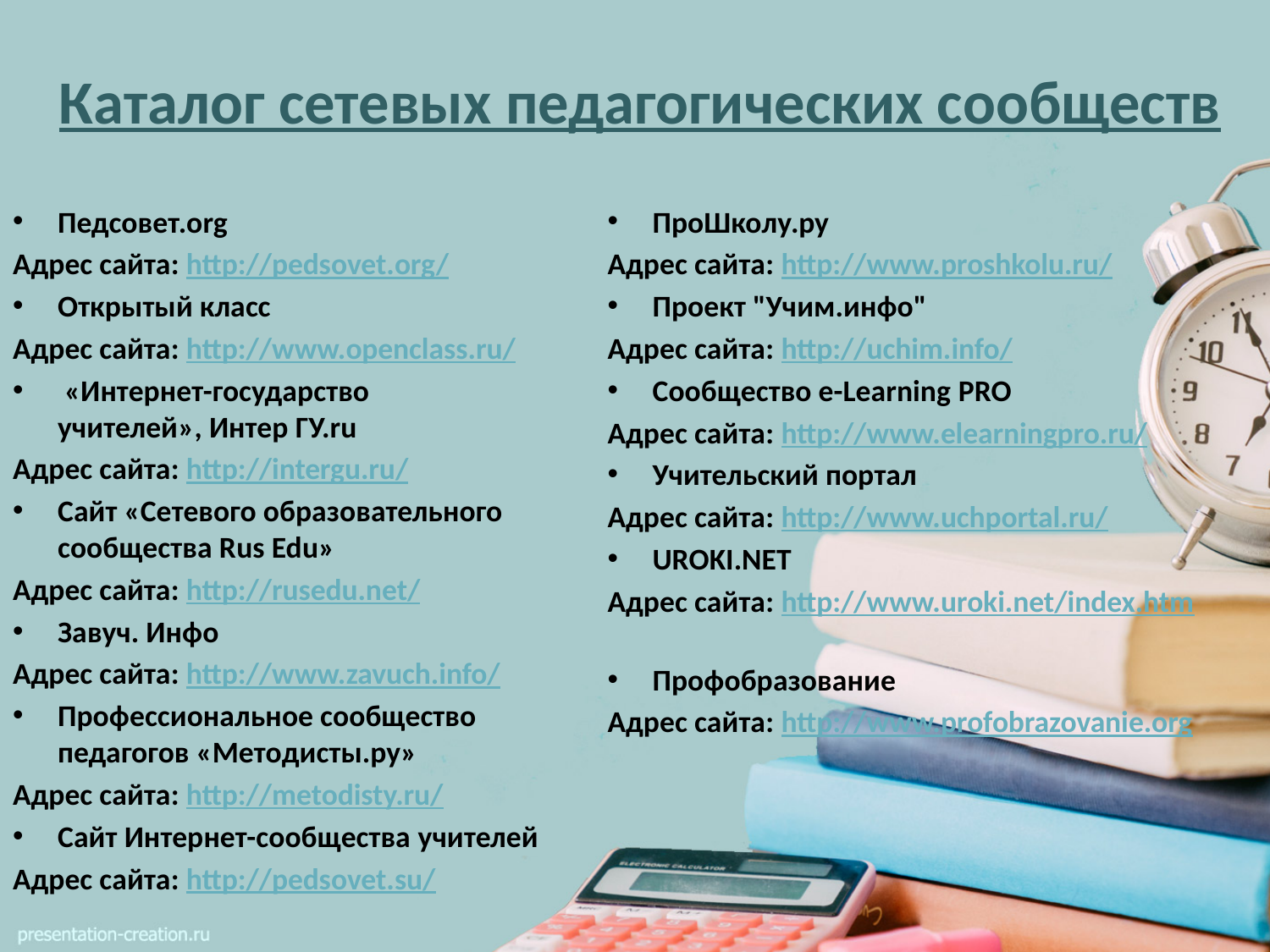

# Каталог сетевых педагогических сообществ
Педсовет.org
Адрес сайта: http://pedsovet.org/
Открытый класс
Адрес сайта: http://www.openclass.ru/
 «Интернет-государство учителей», Интер ГУ.ru
Адрес сайта: http://intergu.ru/
Сайт «Сетевого образовательного сообщества Rus Edu»
Адрес сайта: http://rusedu.net/
Завуч. Инфо
Адрес сайта: http://www.zavuch.info/
Профессиональное сообщество педагогов «Методисты.ру»
Адрес сайта: http://metodisty.ru/
Сайт Интернет-сообщества учителей
Адрес сайта: http://pedsovet.su/
ПроШколу.ру
Адрес сайта: http://www.proshkolu.ru/
Проект "Учим.инфо"
Адрес сайта: http://uchim.info/
Сообщество e-Learning PRO
Адрес сайта: http://www.elearningpro.ru/
Учительский портал
Адрес сайта: http://www.uchportal.ru/
UROKI.NET
Адрес сайта: http://www.uroki.net/index.htm
Профобразование
Адрес сайта: http://www.profobrazovanie.org